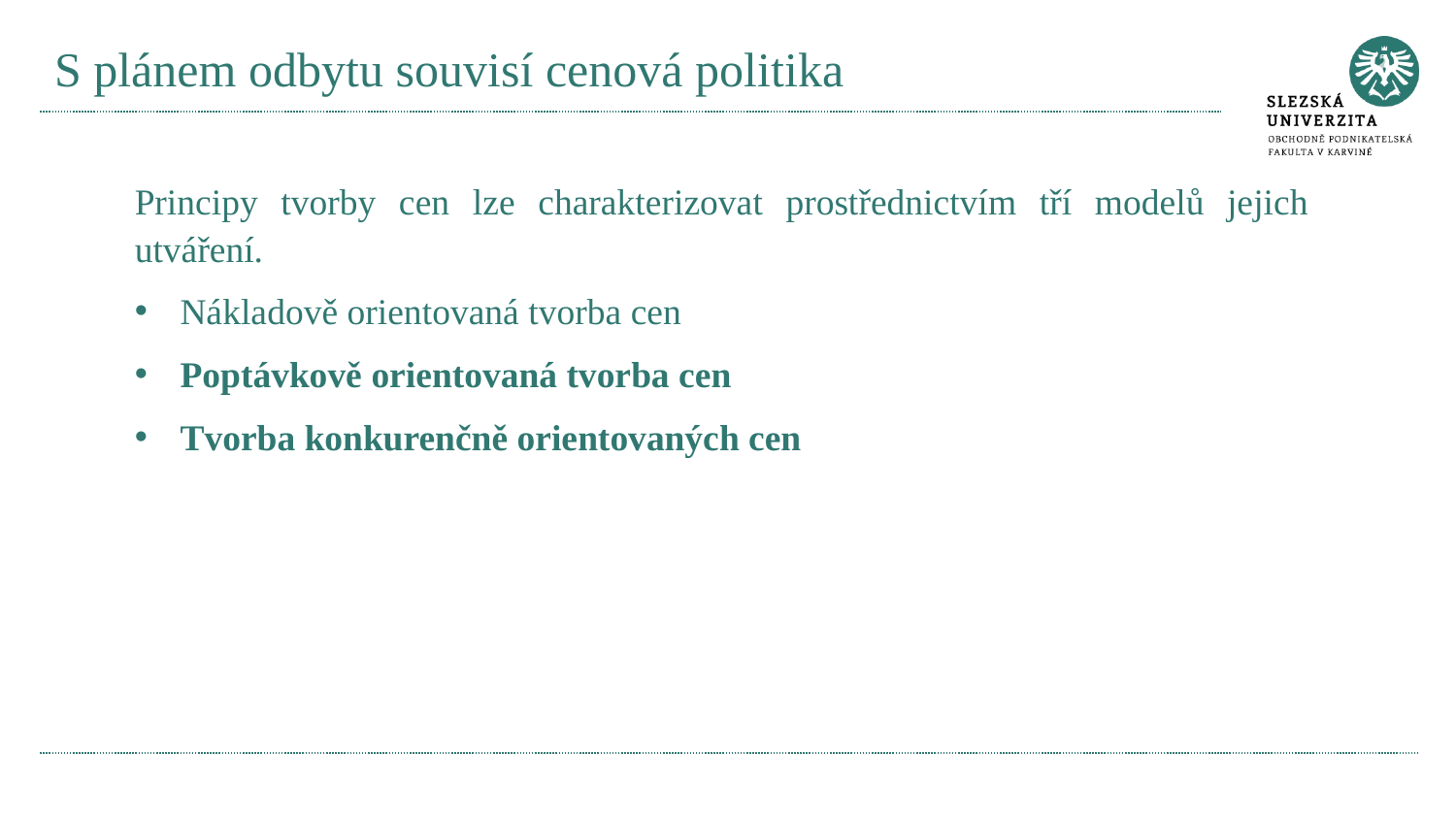

# S plánem odbytu souvisí cenová politika
Principy tvorby cen lze charakterizovat prostřednictvím tří modelů jejich utváření.
Nákladově orientovaná tvorba cen
Poptávkově orientovaná tvorba cen
Tvorba konkurenčně orientovaných cen